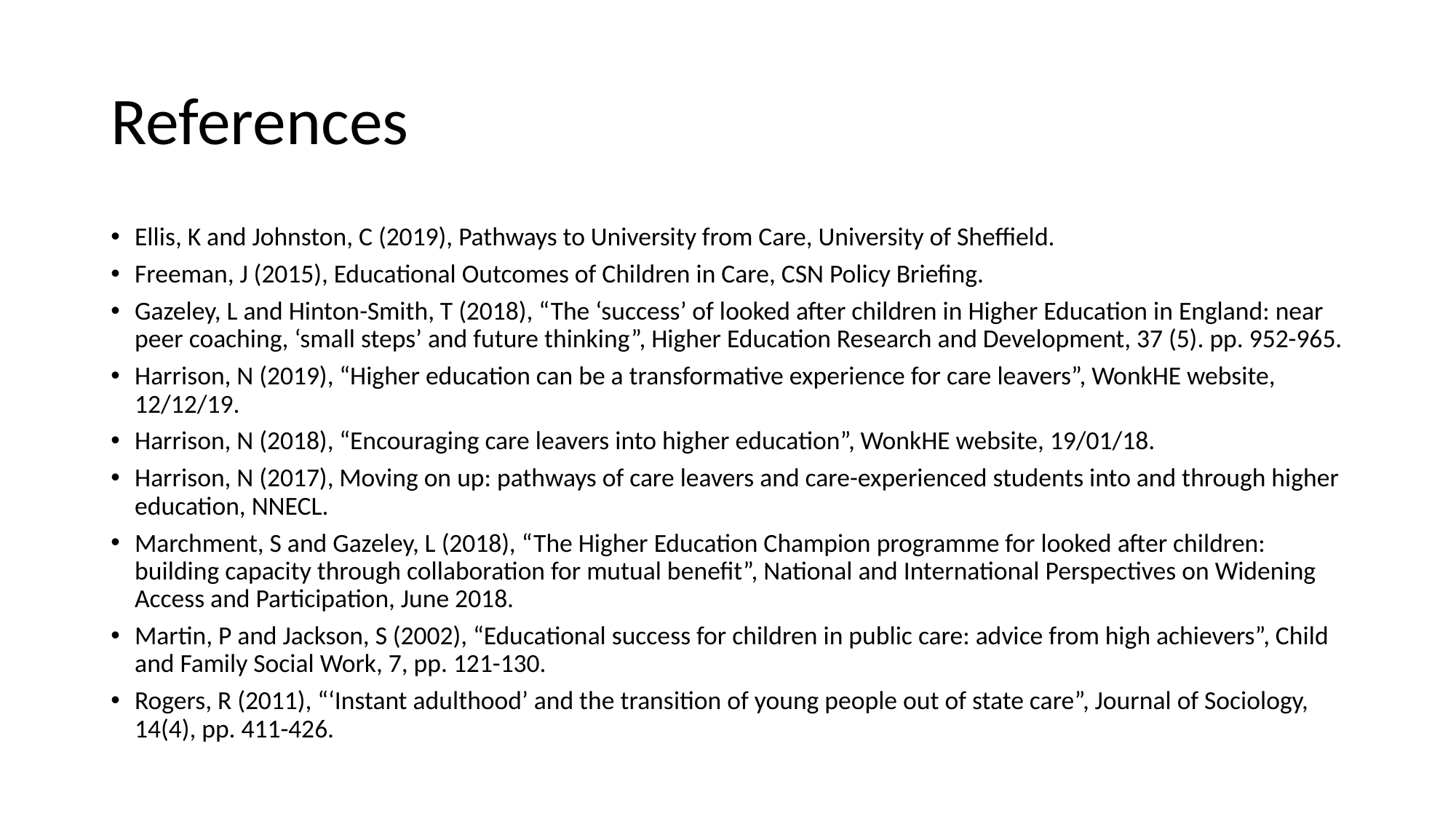

# References
Ellis, K and Johnston, C (2019), Pathways to University from Care, University of Sheffield.
Freeman, J (2015), Educational Outcomes of Children in Care, CSN Policy Briefing.
Gazeley, L and Hinton-Smith, T (2018), “The ‘success’ of looked after children in Higher Education in England: near peer coaching, ‘small steps’ and future thinking”, Higher Education Research and Development, 37 (5). pp. 952-965.
Harrison, N (2019), “Higher education can be a transformative experience for care leavers”, WonkHE website, 12/12/19.
Harrison, N (2018), “Encouraging care leavers into higher education”, WonkHE website, 19/01/18.
Harrison, N (2017), Moving on up: pathways of care leavers and care-experienced students into and through higher education, NNECL.
Marchment, S and Gazeley, L (2018), “The Higher Education Champion programme for looked after children: building capacity through collaboration for mutual benefit”, National and International Perspectives on Widening Access and Participation, June 2018.
Martin, P and Jackson, S (2002), “Educational success for children in public care: advice from high achievers”, Child and Family Social Work, 7, pp. 121-130.
Rogers, R (2011), “‘Instant adulthood’ and the transition of young people out of state care”, Journal of Sociology, 14(4), pp. 411-426.